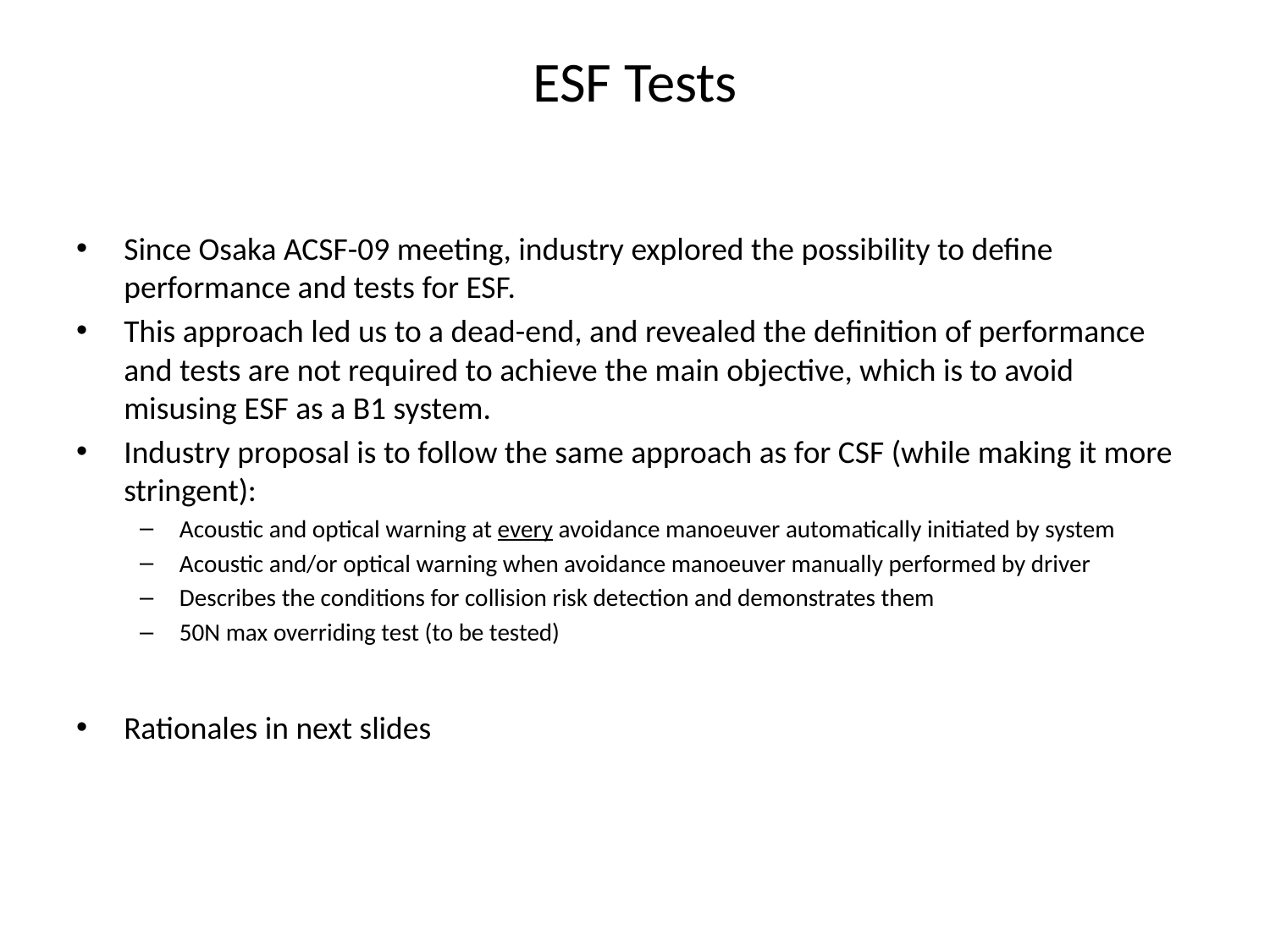

# ESF Tests
Since Osaka ACSF-09 meeting, industry explored the possibility to define performance and tests for ESF.
This approach led us to a dead-end, and revealed the definition of performance and tests are not required to achieve the main objective, which is to avoid misusing ESF as a B1 system.
Industry proposal is to follow the same approach as for CSF (while making it more stringent):
Acoustic and optical warning at every avoidance manoeuver automatically initiated by system
Acoustic and/or optical warning when avoidance manoeuver manually performed by driver
Describes the conditions for collision risk detection and demonstrates them
50N max overriding test (to be tested)

Rationales in next slides